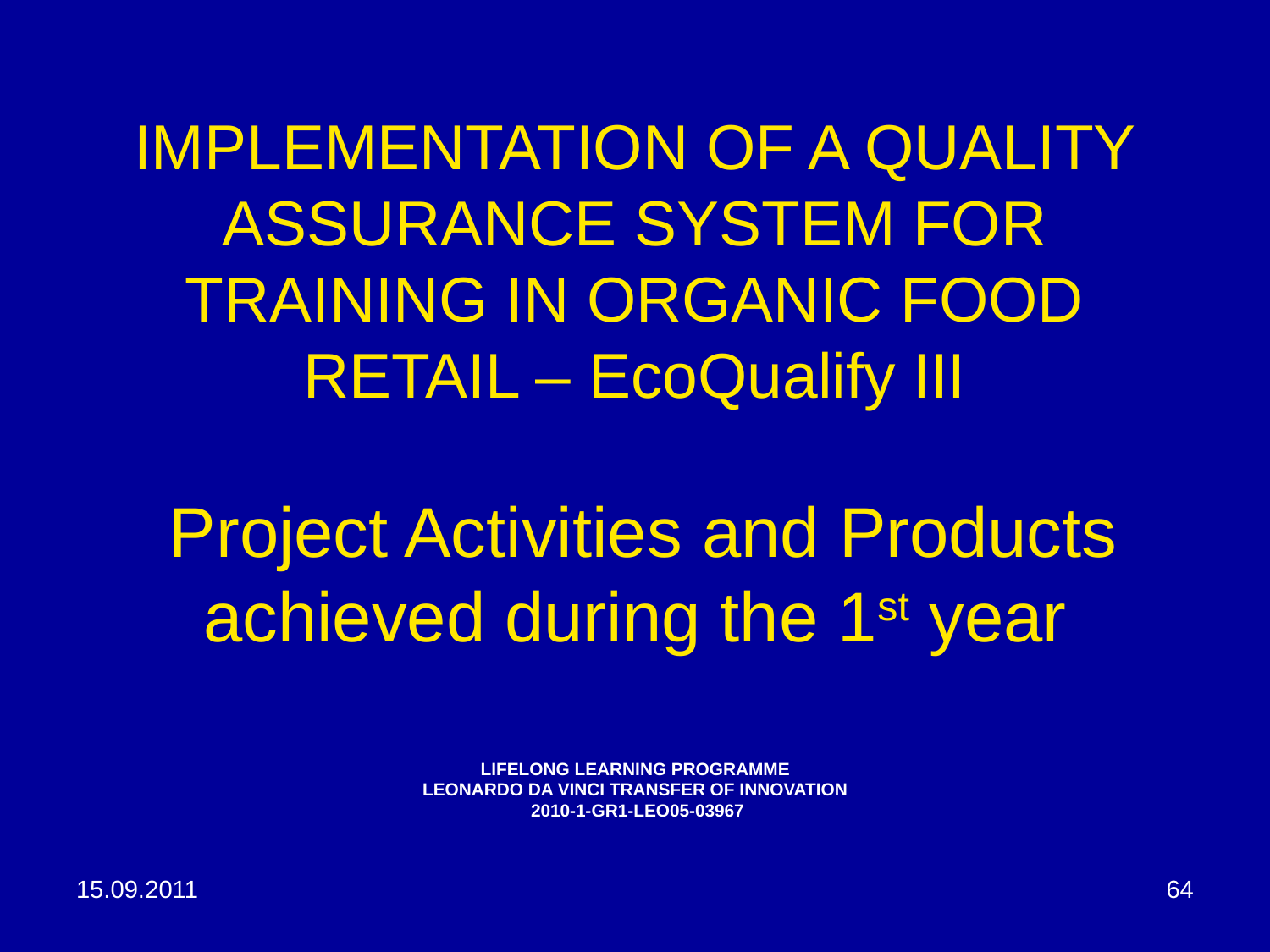

# IMPLEMENTATION OF A QUALITY ASSURANCE SYSTEM FOR TRAINING IN ORGANIC FOOD RETAIL – EcoQualify III Project Activities and Products achieved during the 1st year
LIFELONG LEARNING PROGRAMME
LEONARDO DA VINCI TRANSFER OF INNOVATION
 2010-1-GR1-LEO05-03967

15.09.2011

64